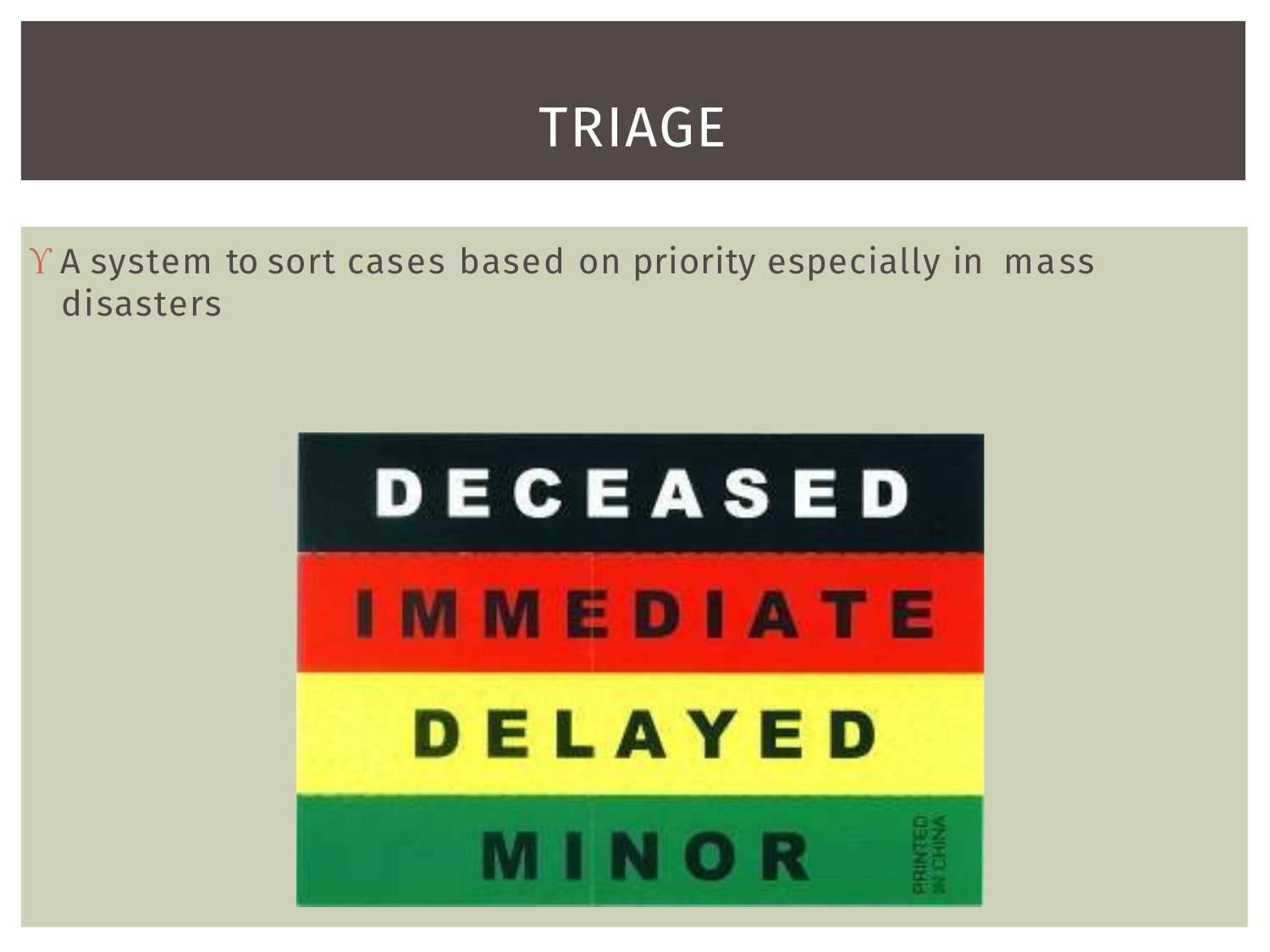

# TRIAGE
ϒ A system to sort cases based on priority especially in mass
disasters